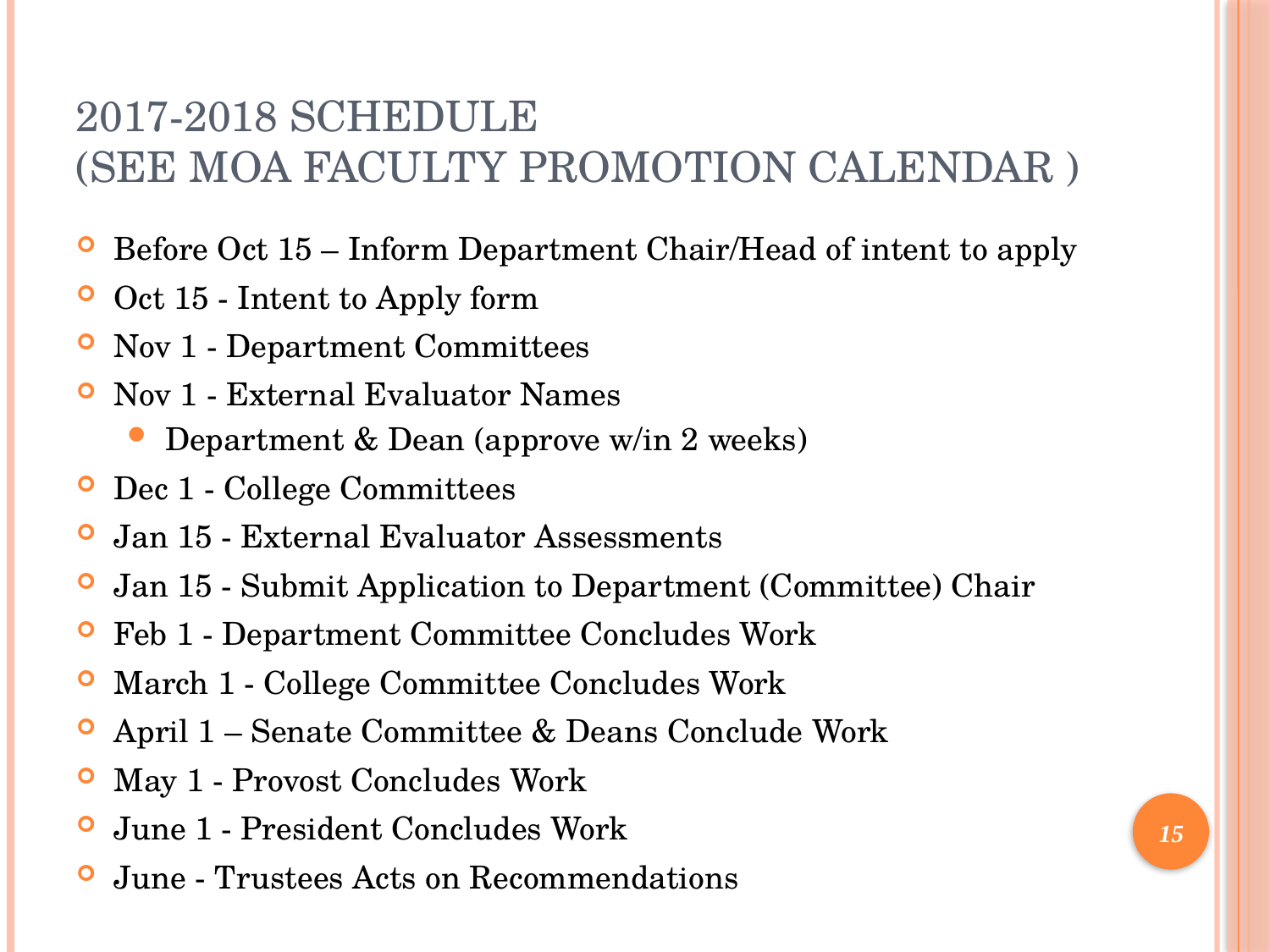

# 2017-2018 Schedule (See MOA Faculty Promotion Calendar )
Before Oct 15 – Inform Department Chair/Head of intent to apply
Oct 15 - Intent to Apply form
Nov 1 - Department Committees
Nov 1 - External Evaluator Names
Department & Dean (approve w/in 2 weeks)
Dec 1 - College Committees
Jan 15 - External Evaluator Assessments
Jan 15 - Submit Application to Department (Committee) Chair
Feb 1 - Department Committee Concludes Work
March 1 - College Committee Concludes Work
April 1 – Senate Committee & Deans Conclude Work
May 1 - Provost Concludes Work
June 1 - President Concludes Work
June - Trustees Acts on Recommendations
15